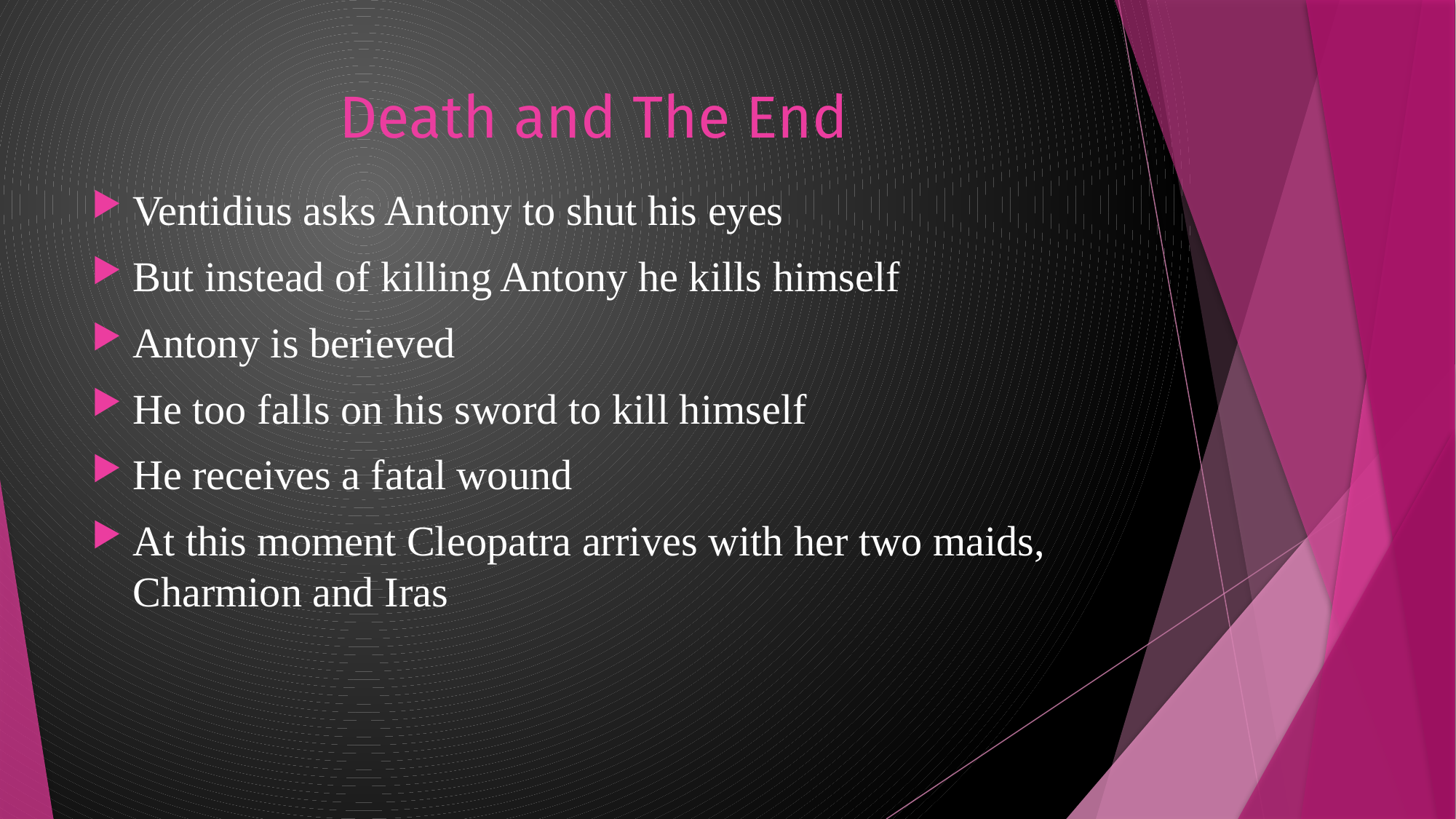

# Death and The End
Ventidius asks Antony to shut his eyes
But instead of killing Antony he kills himself
Antony is berieved
He too falls on his sword to kill himself
He receives a fatal wound
At this moment Cleopatra arrives with her two maids, Charmion and Iras